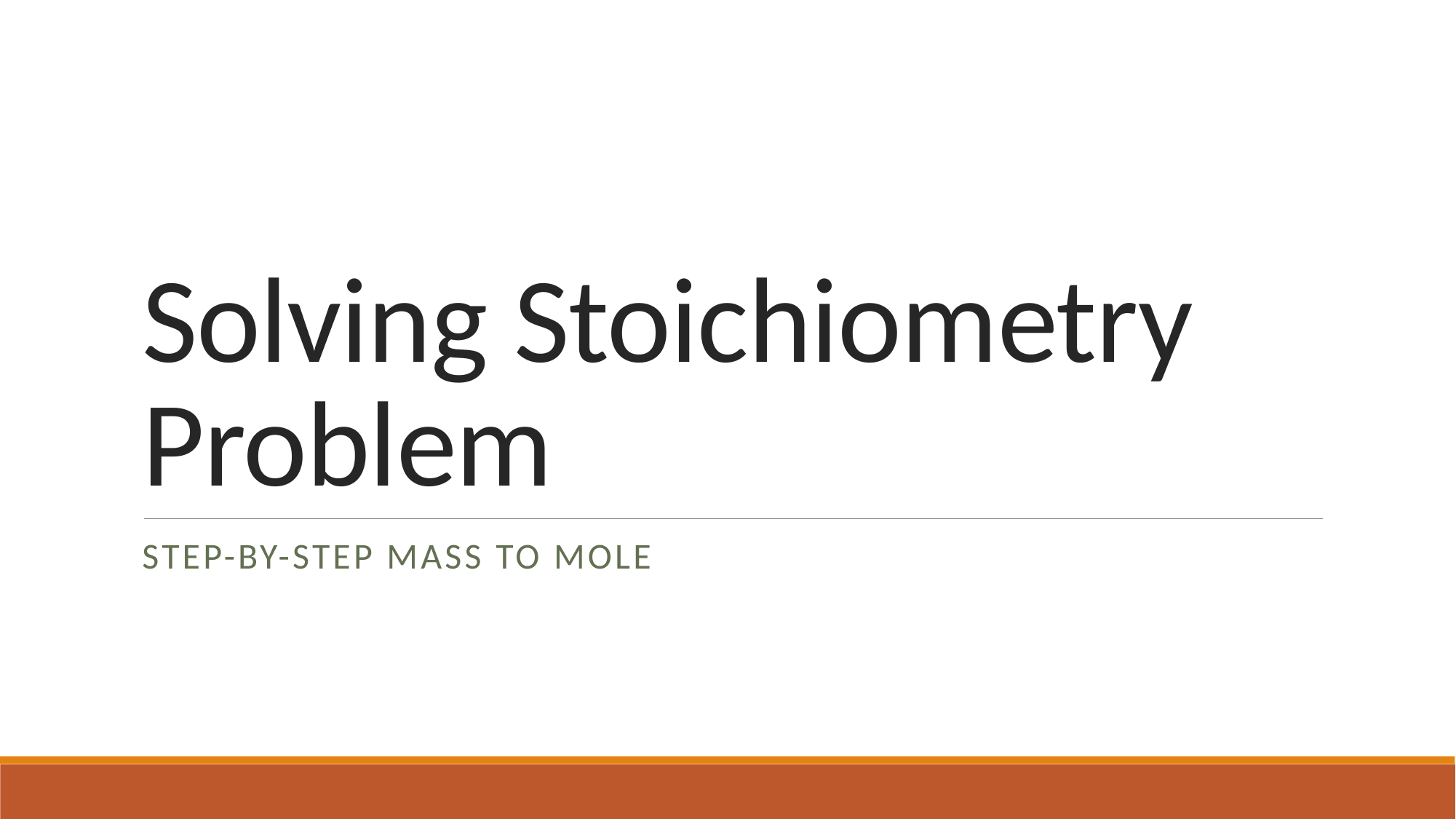

# Solving Stoichiometry Problem
Step-by-Step Mass to Mole